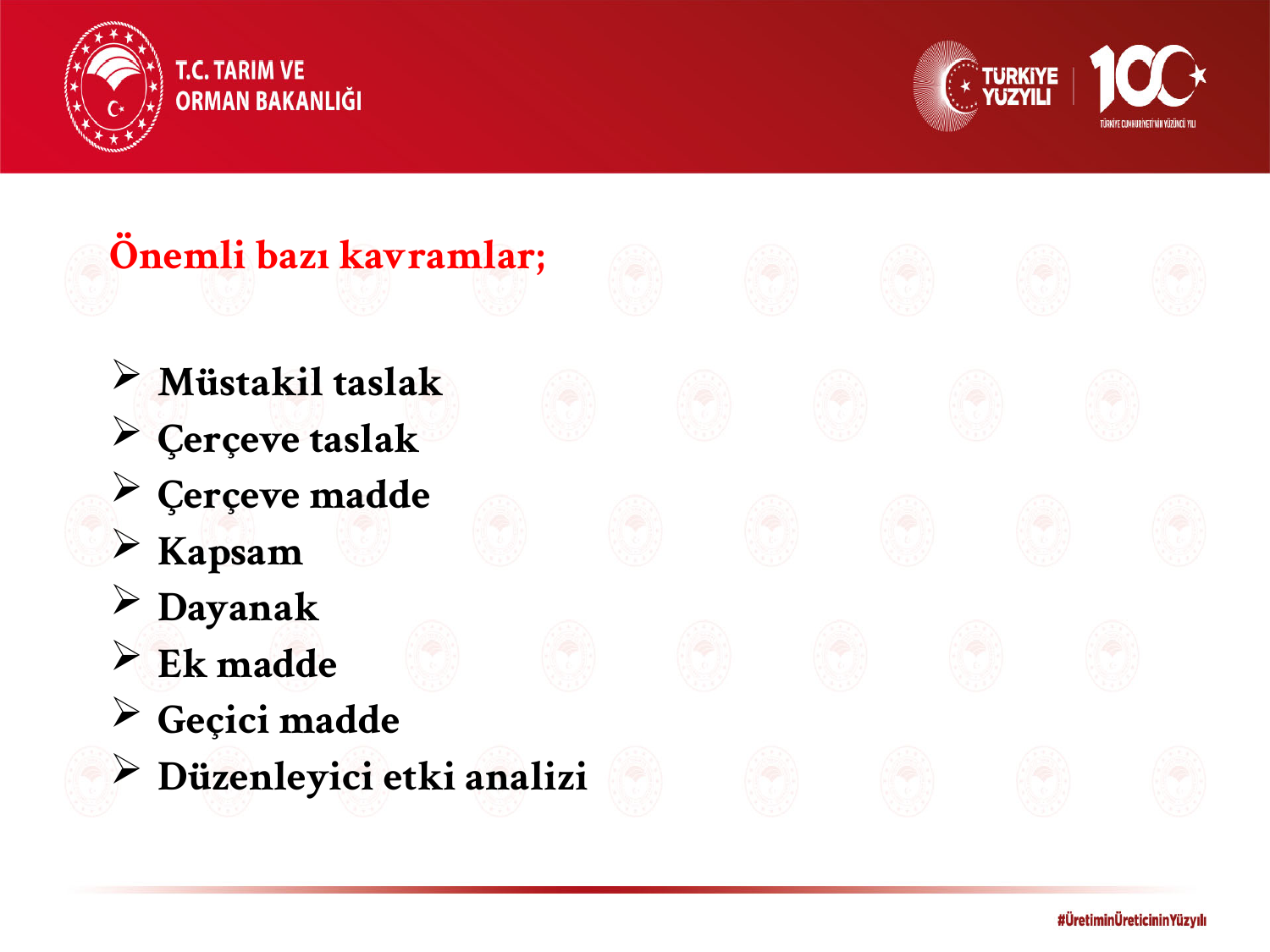

Önemli bazı kavramlar;

Müstakil taslak
Çerçeve taslak
Çerçeve madde
Kapsam
Dayanak
Ek madde
Geçici madde
Düzenleyici etki analizi